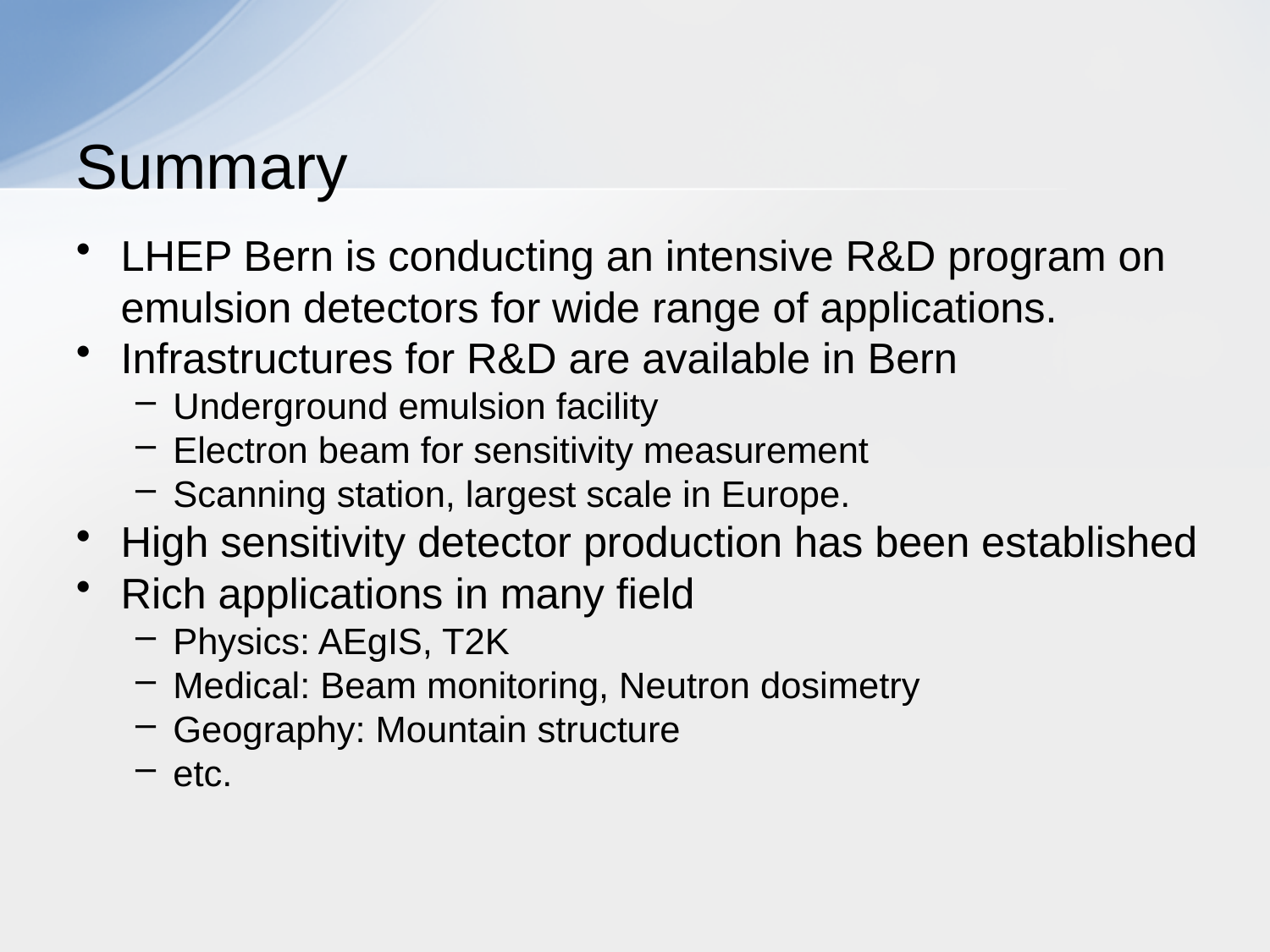

# Summary
LHEP Bern is conducting an intensive R&D program on emulsion detectors for wide range of applications.
Infrastructures for R&D are available in Bern
Underground emulsion facility
Electron beam for sensitivity measurement
Scanning station, largest scale in Europe.
High sensitivity detector production has been established
Rich applications in many field
Physics: AEgIS, T2K
Medical: Beam monitoring, Neutron dosimetry
Geography: Mountain structure
etc.